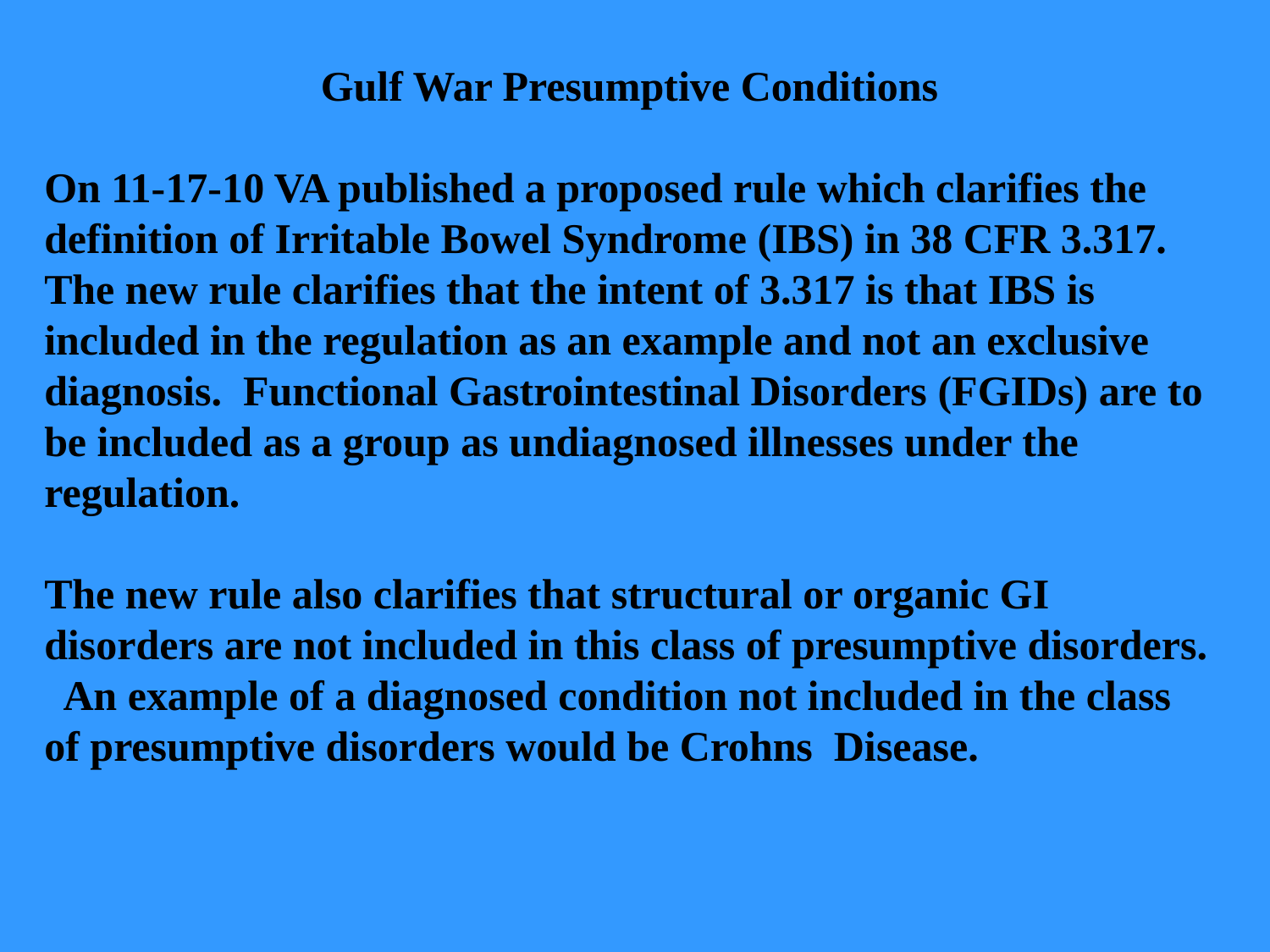

Gulf War Presumptive Conditions

On 11-17-10 VA published a proposed rule which clarifies the definition of Irritable Bowel Syndrome (IBS) in 38 CFR 3.317.  The new rule clarifies that the intent of 3.317 is that IBS is included in the regulation as an example and not an exclusive diagnosis.  Functional Gastrointestinal Disorders (FGIDs) are to be included as a group as undiagnosed illnesses under the regulation.

The new rule also clarifies that structural or organic GI disorders are not included in this class of presumptive disorders.   An example of a diagnosed condition not included in the class of presumptive disorders would be Crohns  Disease.